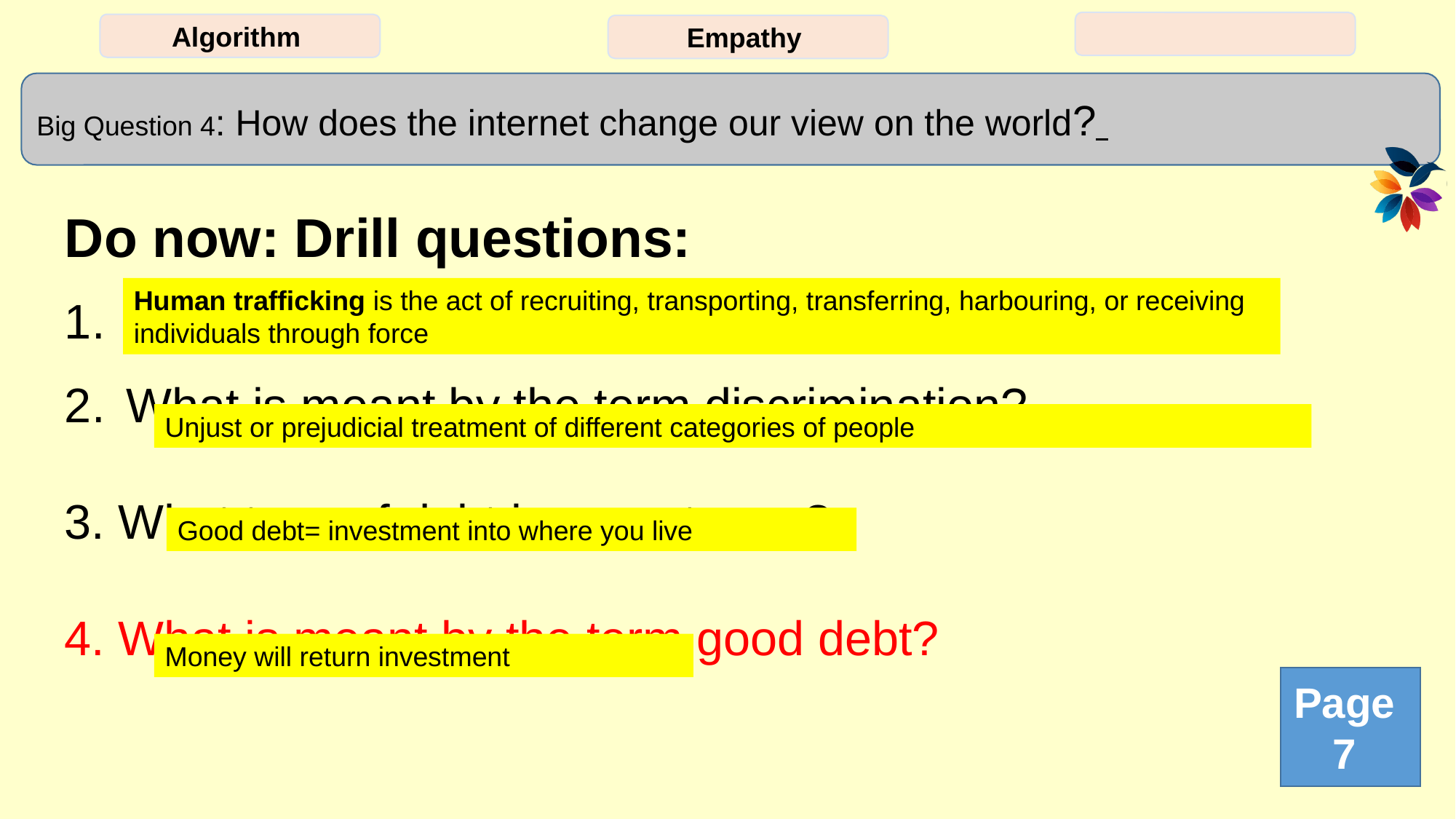

Do now: Drill questions:

What is people trafficking ?

What is meant by the term discrimination?

3. What type of debt is a mortgage?

4. What is meant by the term good debt?

Human trafficking is the act of recruiting, transporting, transferring, harbouring, or receiving individuals through force
Unjust or prejudicial treatment of different categories of people
Good debt= investment into where you live
Money will return investment
Page
7